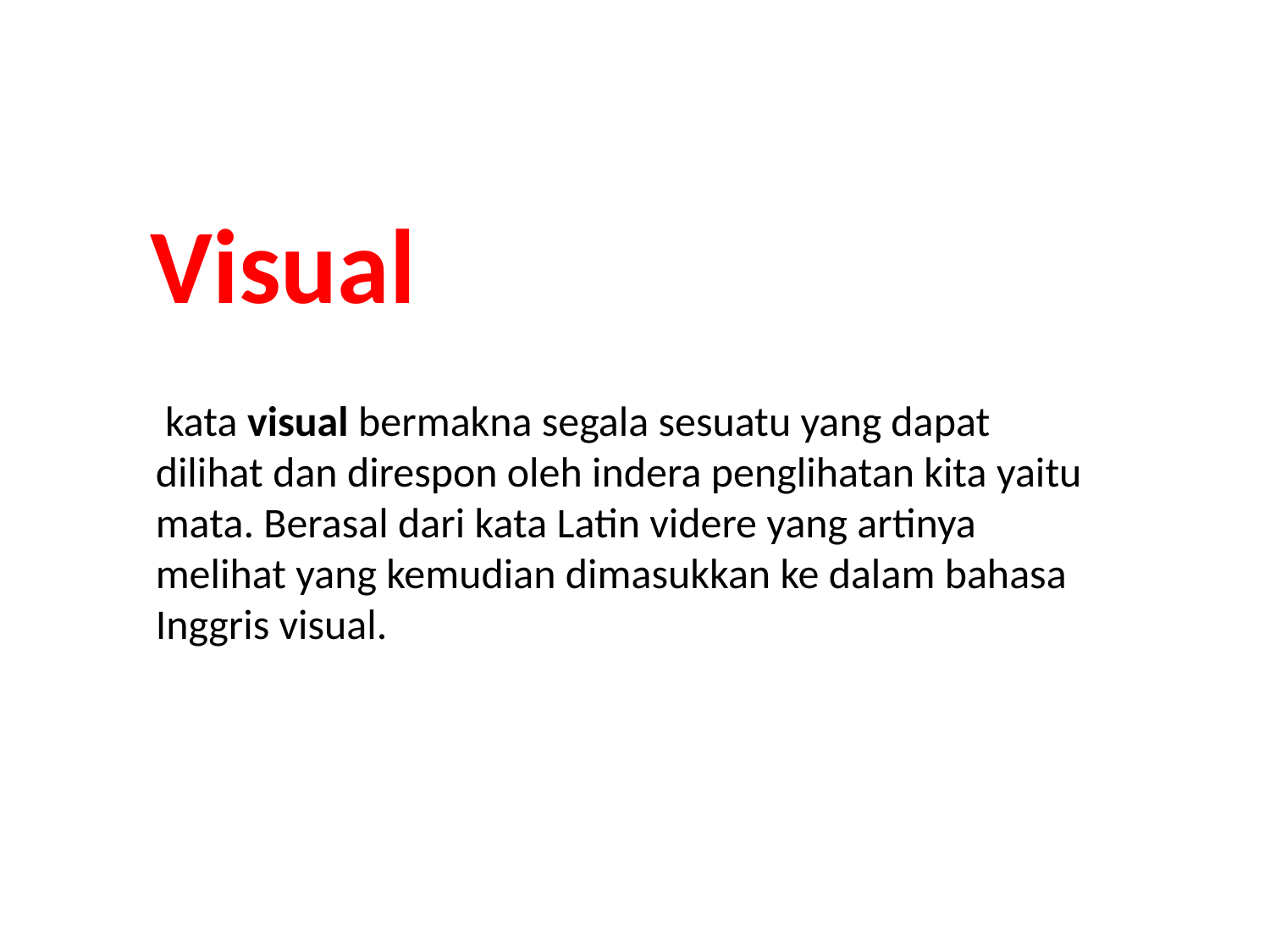

# Visual
	 kata visual bermakna segala sesuatu yang dapat dilihat dan direspon oleh indera penglihatan kita yaitu mata. Berasal dari kata Latin videre yang artinya melihat yang kemudian dimasukkan ke dalam bahasa Inggris visual.